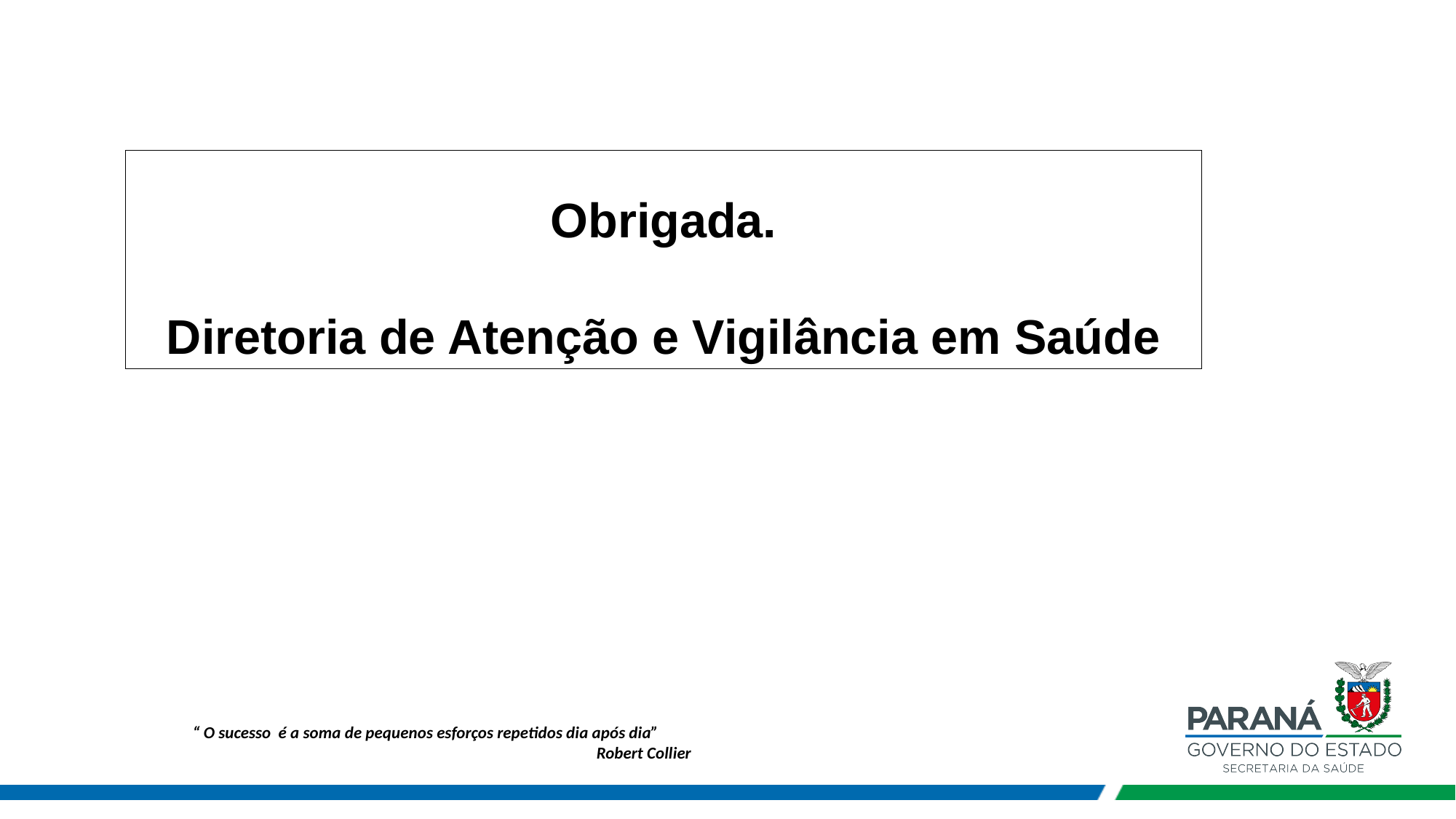

Obrigada.

Diretoria de Atenção e Vigilância em Saúde
“ O sucesso  é a soma de pequenos esforços repetidos dia após dia”
Robert Collier